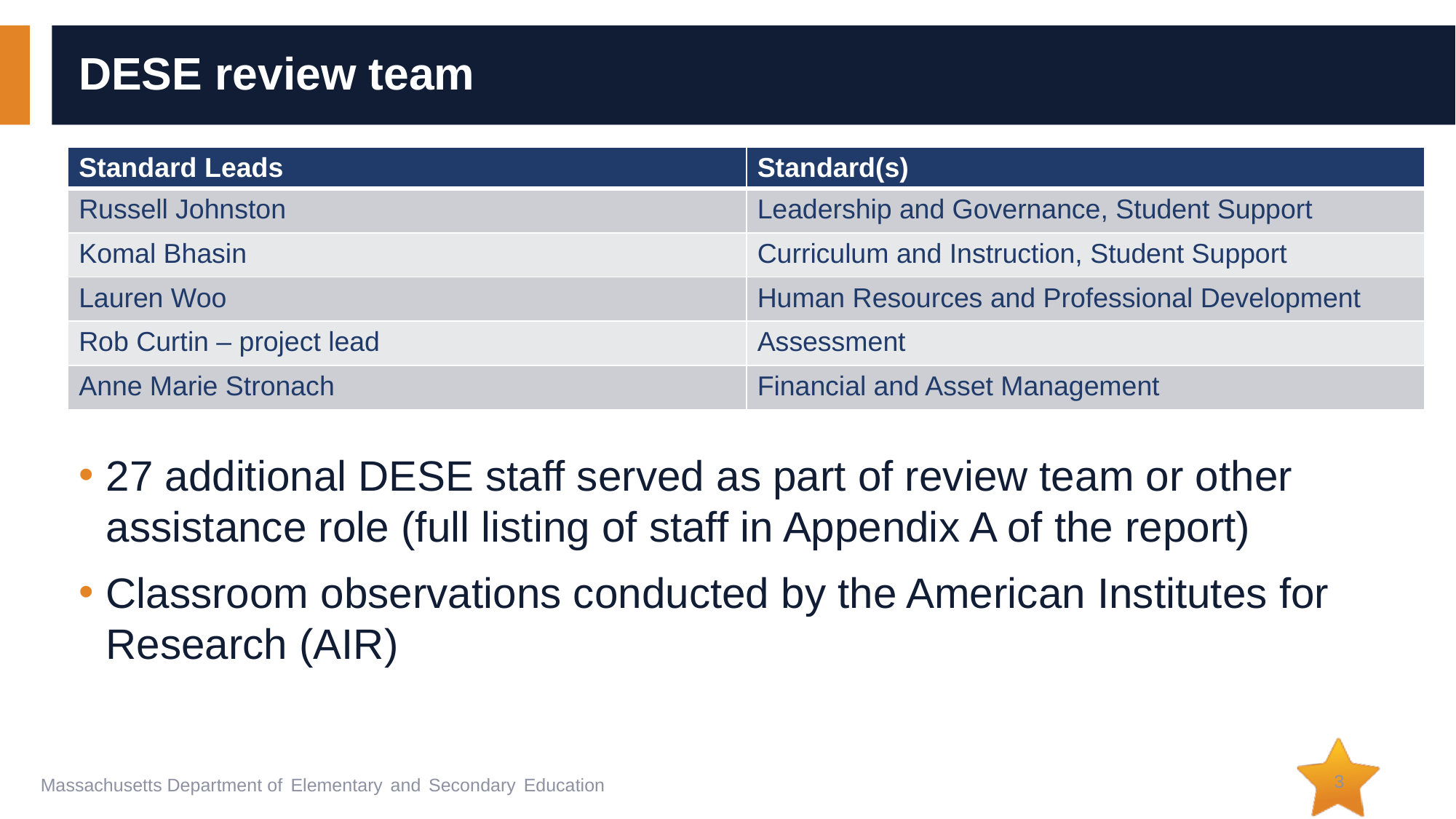

# DESE review team
| Standard Leads | Standard(s) |
| --- | --- |
| Russell Johnston | Leadership and Governance, Student Support |
| Komal Bhasin | Curriculum and Instruction, Student Support |
| Lauren Woo | Human Resources and Professional Development |
| Rob Curtin – project lead | Assessment |
| Anne Marie Stronach | Financial and Asset Management |
27 additional DESE staff served as part of review team or other assistance role (full listing of staff in Appendix A of the report)
Classroom observations conducted by the American Institutes for Research (AIR)
3